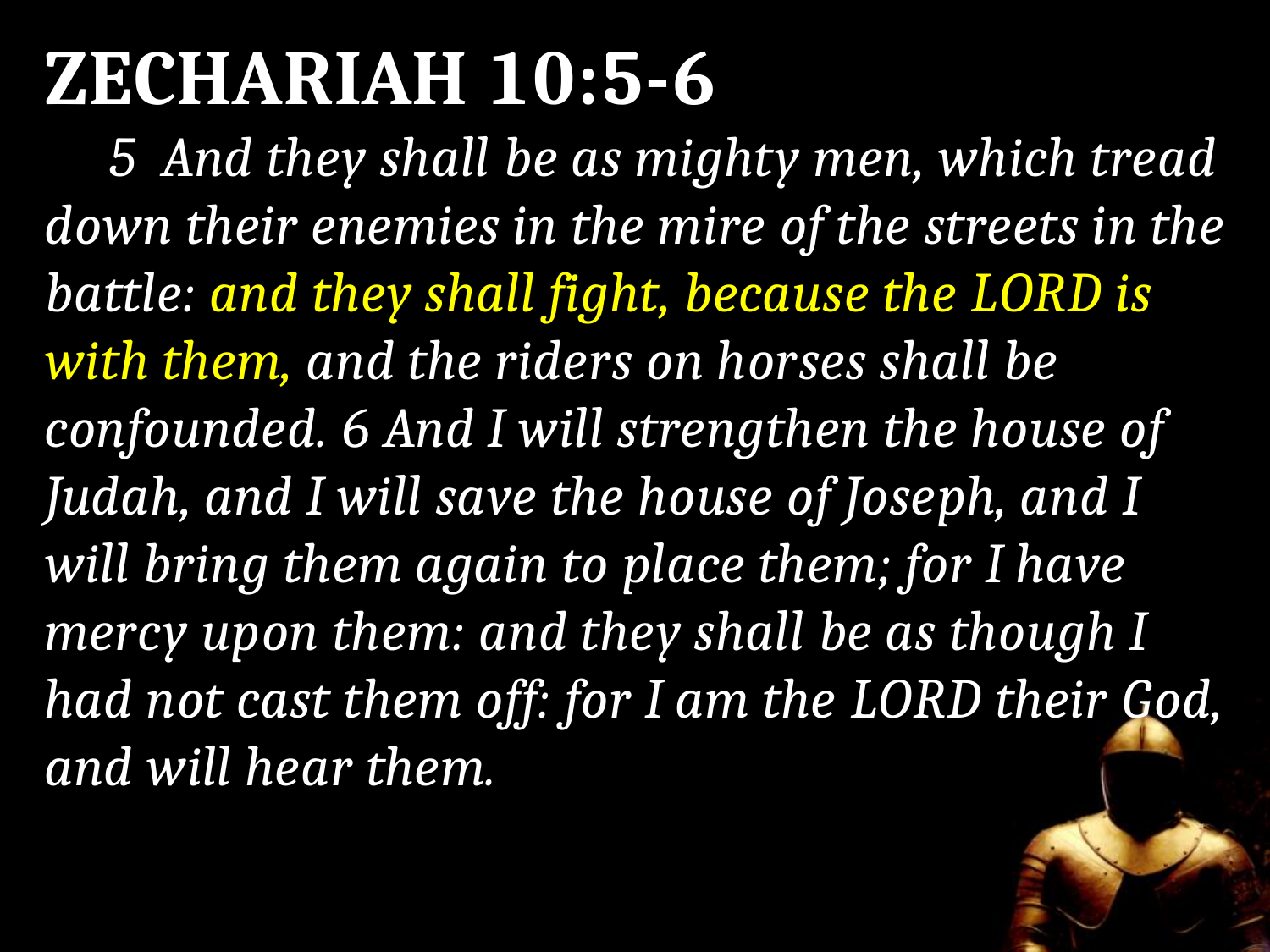

ZECHARIAH 10:5-6
     5  And they shall be as mighty men, which tread down their enemies in the mire of the streets in the battle: and they shall fight, because the LORD is with them, and the riders on horses shall be confounded. 6 And I will strengthen the house of Judah, and I will save the house of Joseph, and I will bring them again to place them; for I have mercy upon them: and they shall be as though I had not cast them off: for I am the LORD their God, and will hear them.